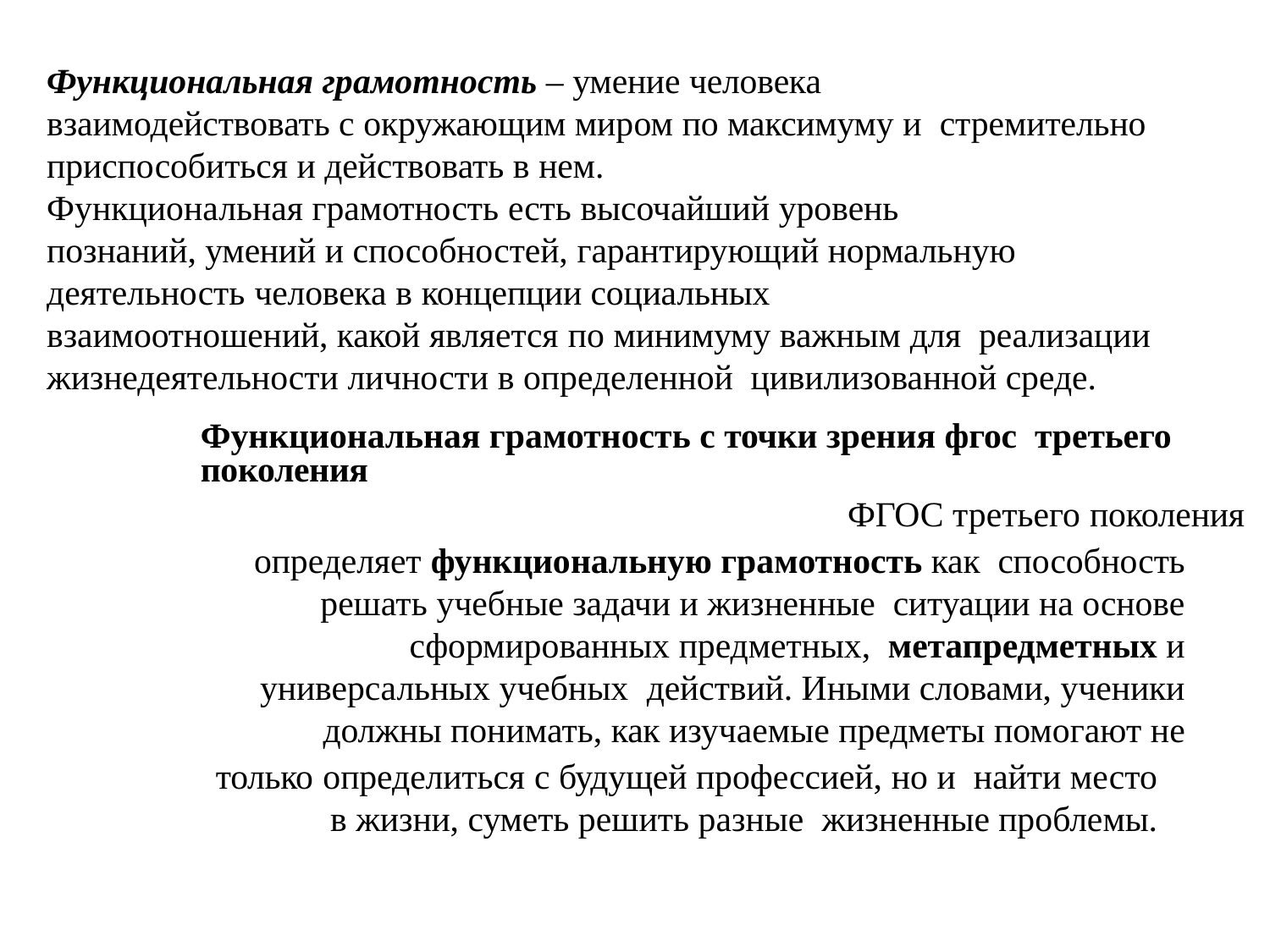

Функциональная грамотность – умение человека
взаимодействовать с окружающим миром по максимуму и  стремительно приспособиться и действовать в нем.
Функциональная грамотность есть высочайший уровень
познаний, умений и способностей, гарантирующий нормальную
деятельность человека в концепции социальных
взаимоотношений, какой является по минимуму важным для  реализации жизнедеятельности личности в определенной  цивилизованной среде.
Функциональная грамотность с точки зрения фгос  третьего поколения
ФГОС третьего поколения
определяет функциональную грамотность как  способность решать учебные задачи и жизненные  ситуации на основе сформированных предметных,  метапредметных и универсальных учебных  действий. Иными словами, ученики должны понимать, как изучаемые предметы помогают не
только определиться с будущей профессией, но и  найти место в жизни, суметь решить разные  жизненные проблемы.